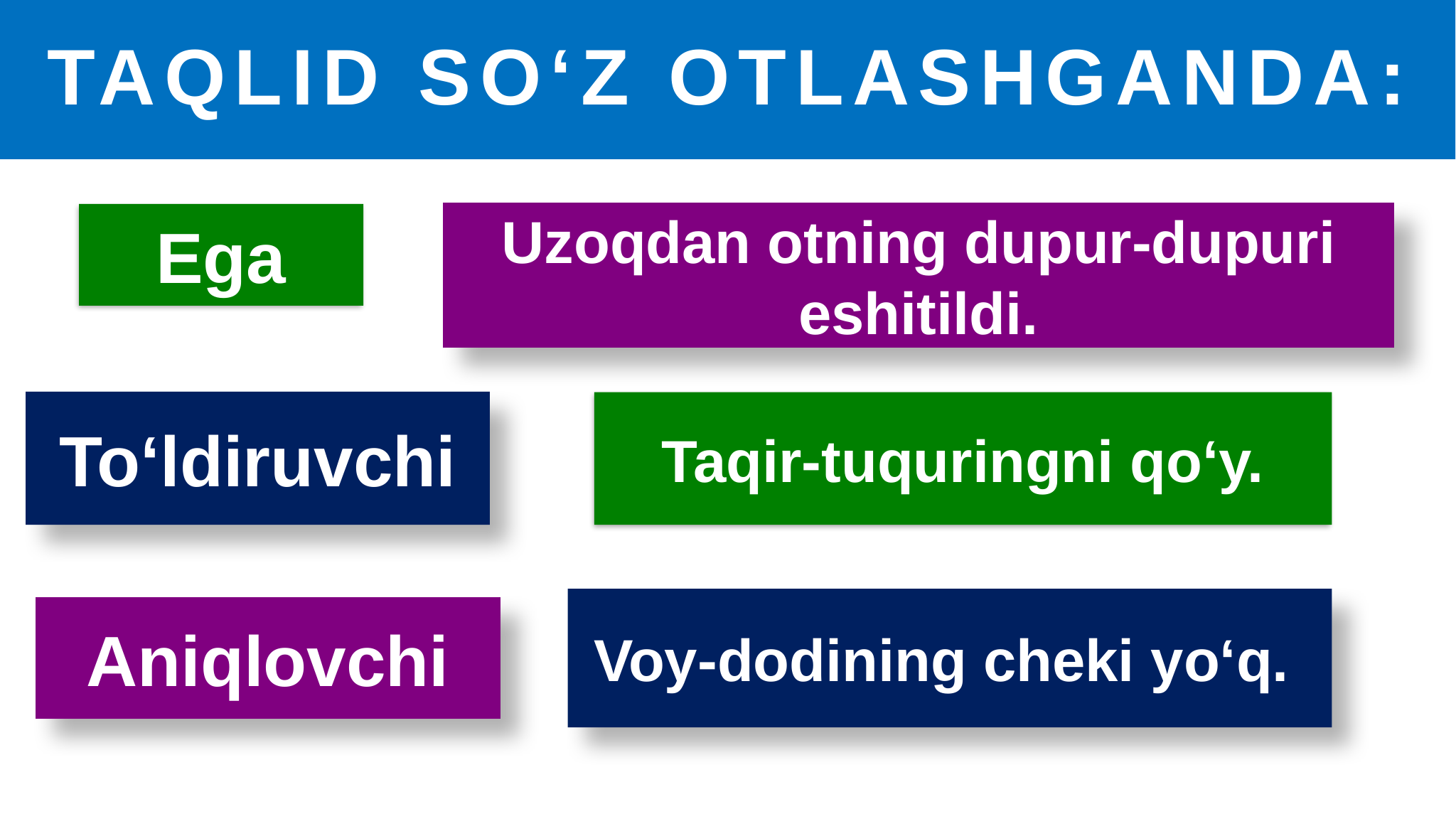

# TAQLID SO‘Z OTLASHGANDA:
Uzoqdan otning dupur-dupuri eshitildi.
Ega
To‘ldiruvchi
Taqir-tuquringni qo‘y.
Voy-dodining cheki yo‘q.
Aniqlovchi